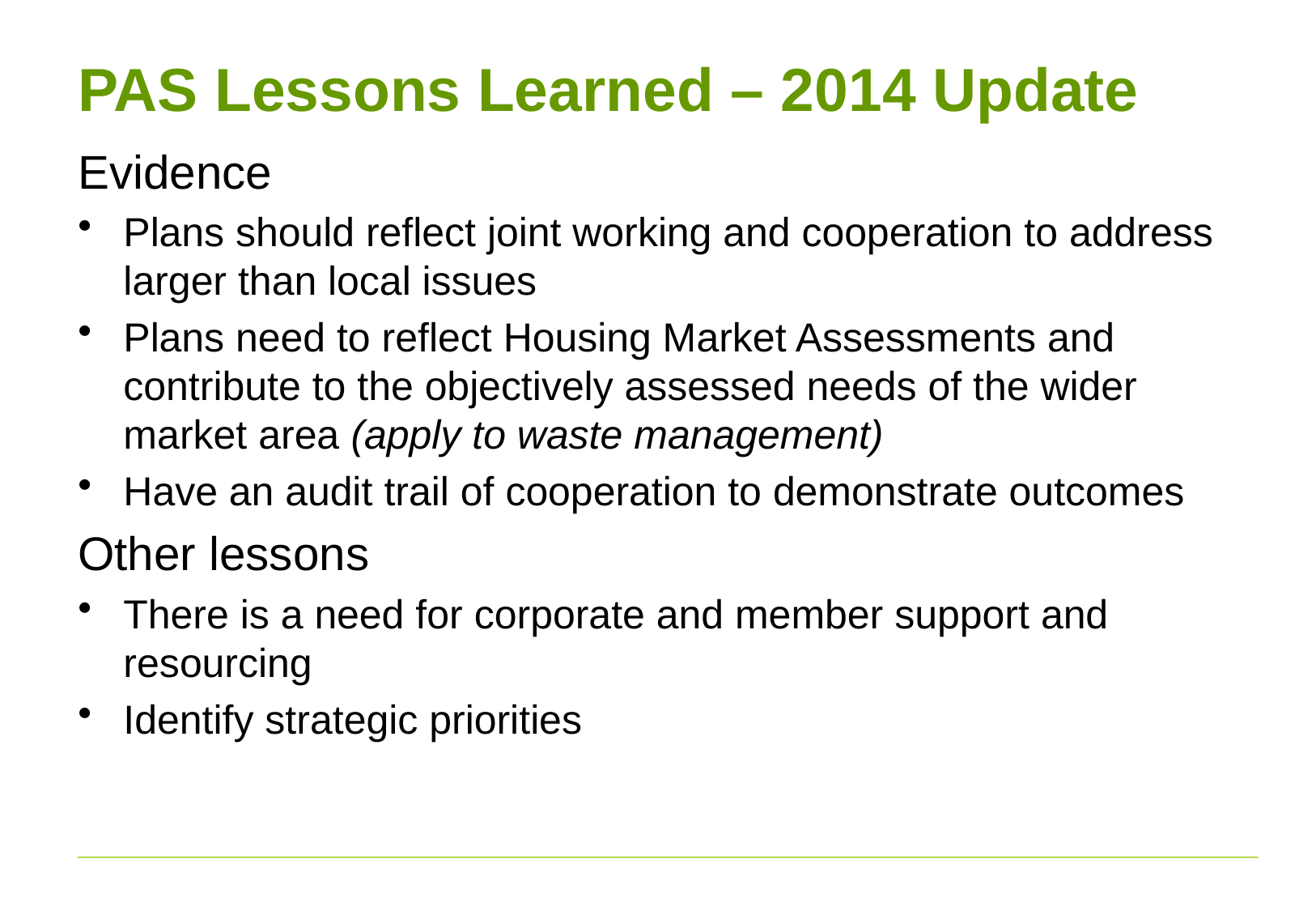

# PAS Lessons Learned – 2014 Update
Evidence
Plans should reflect joint working and cooperation to address larger than local issues
Plans need to reflect Housing Market Assessments and contribute to the objectively assessed needs of the wider market area (apply to waste management)
Have an audit trail of cooperation to demonstrate outcomes
Other lessons
There is a need for corporate and member support and resourcing
Identify strategic priorities